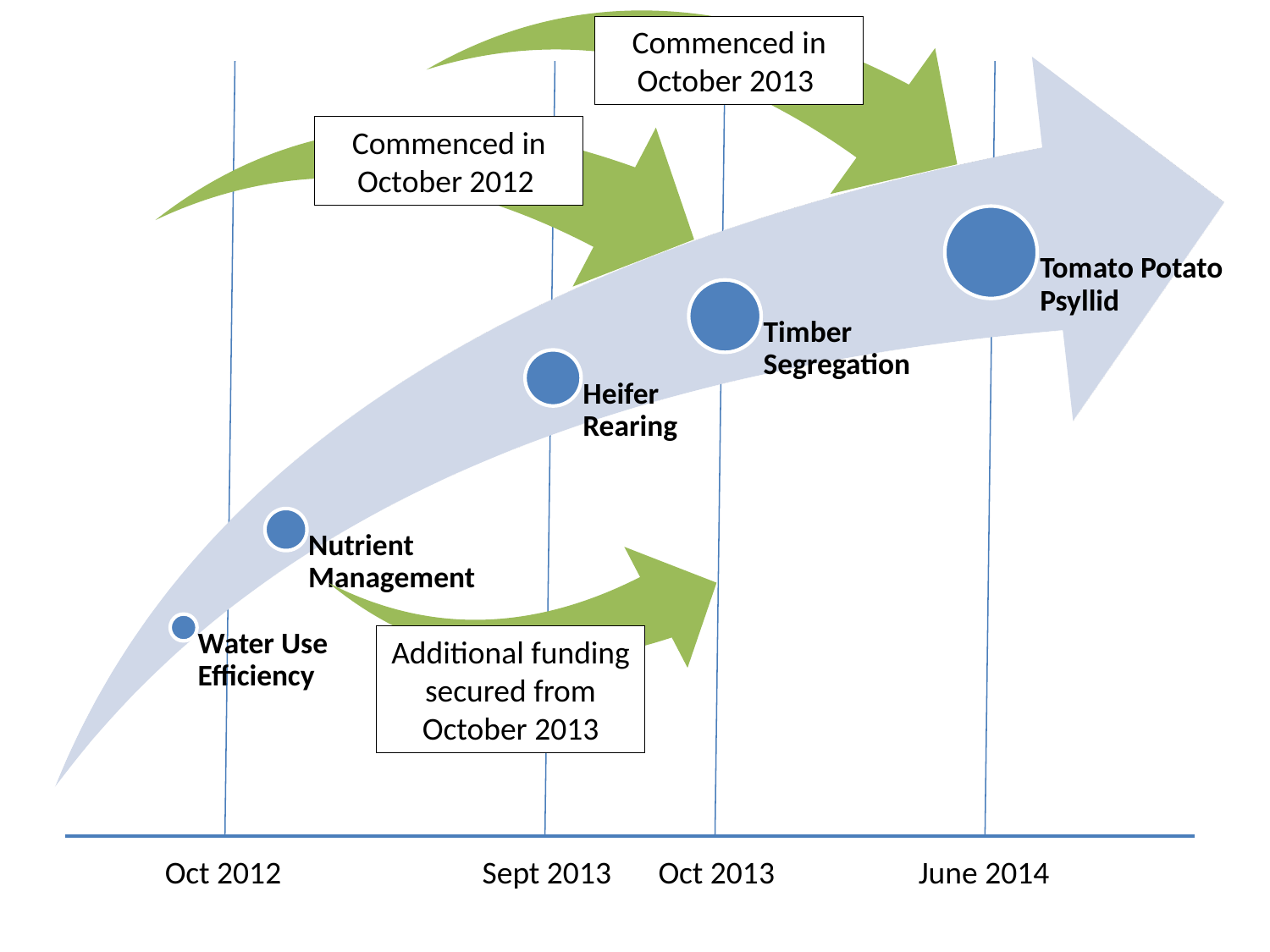

Water Use Efficiency
Nutrient Management
Heifer
Rearing
Timber Segregation
Tomato Potato Psyllid
Commenced in
October 2013

Commenced in
October 2012

Additional funding secured from October 2013
Oct 2012
Sept 2013
Oct 2013
June 2014